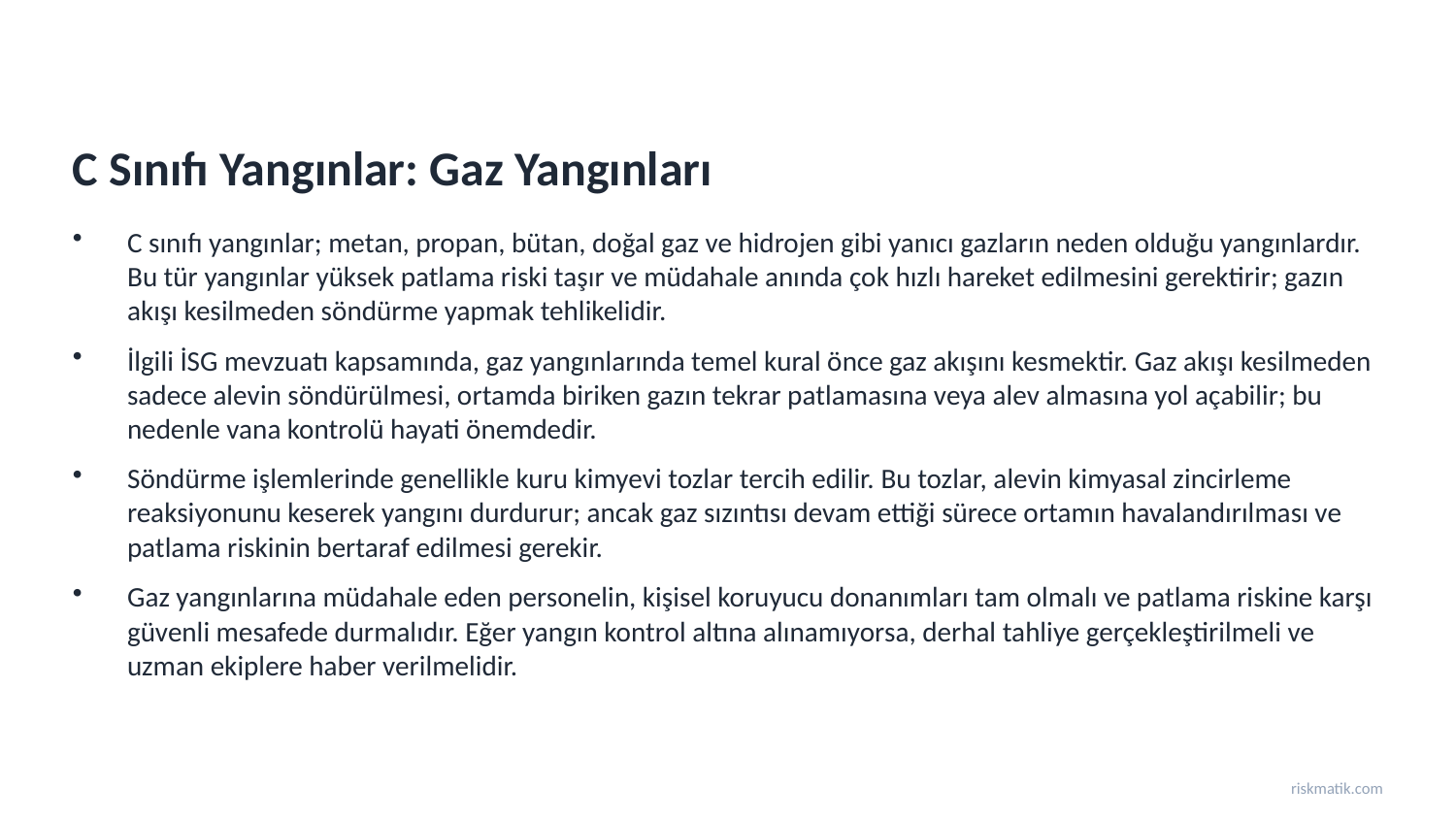

C Sınıfı Yangınlar: Gaz Yangınları
C sınıfı yangınlar; metan, propan, bütan, doğal gaz ve hidrojen gibi yanıcı gazların neden olduğu yangınlardır. Bu tür yangınlar yüksek patlama riski taşır ve müdahale anında çok hızlı hareket edilmesini gerektirir; gazın akışı kesilmeden söndürme yapmak tehlikelidir.
İlgili İSG mevzuatı kapsamında, gaz yangınlarında temel kural önce gaz akışını kesmektir. Gaz akışı kesilmeden sadece alevin söndürülmesi, ortamda biriken gazın tekrar patlamasına veya alev almasına yol açabilir; bu nedenle vana kontrolü hayati önemdedir.
Söndürme işlemlerinde genellikle kuru kimyevi tozlar tercih edilir. Bu tozlar, alevin kimyasal zincirleme reaksiyonunu keserek yangını durdurur; ancak gaz sızıntısı devam ettiği sürece ortamın havalandırılması ve patlama riskinin bertaraf edilmesi gerekir.
Gaz yangınlarına müdahale eden personelin, kişisel koruyucu donanımları tam olmalı ve patlama riskine karşı güvenli mesafede durmalıdır. Eğer yangın kontrol altına alınamıyorsa, derhal tahliye gerçekleştirilmeli ve uzman ekiplere haber verilmelidir.
riskmatik.com